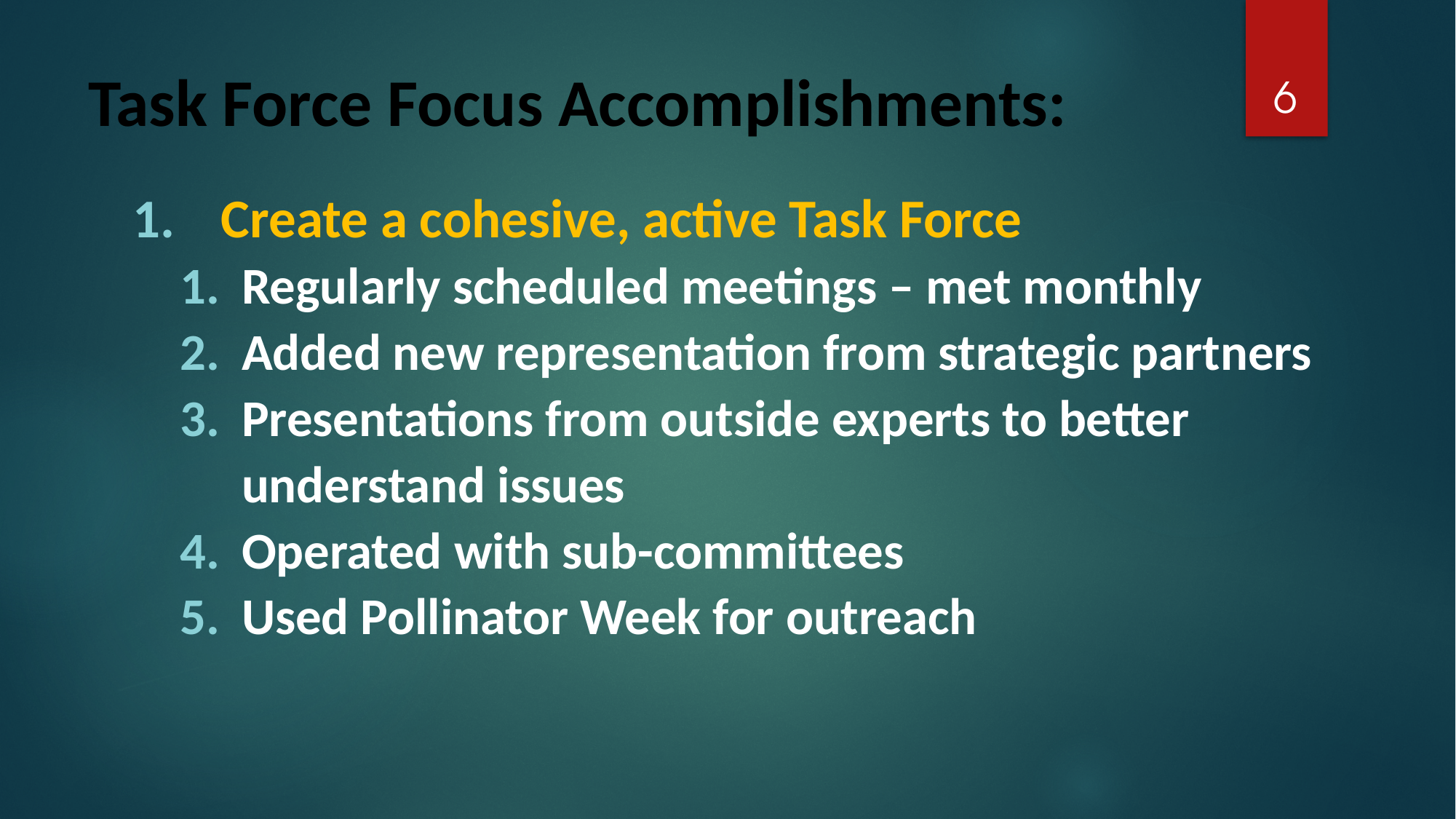

6
# Task Force Focus Accomplishments:
Create a cohesive, active Task Force
Regularly scheduled meetings – met monthly
Added new representation from strategic partners
Presentations from outside experts to better understand issues
Operated with sub-committees
Used Pollinator Week for outreach